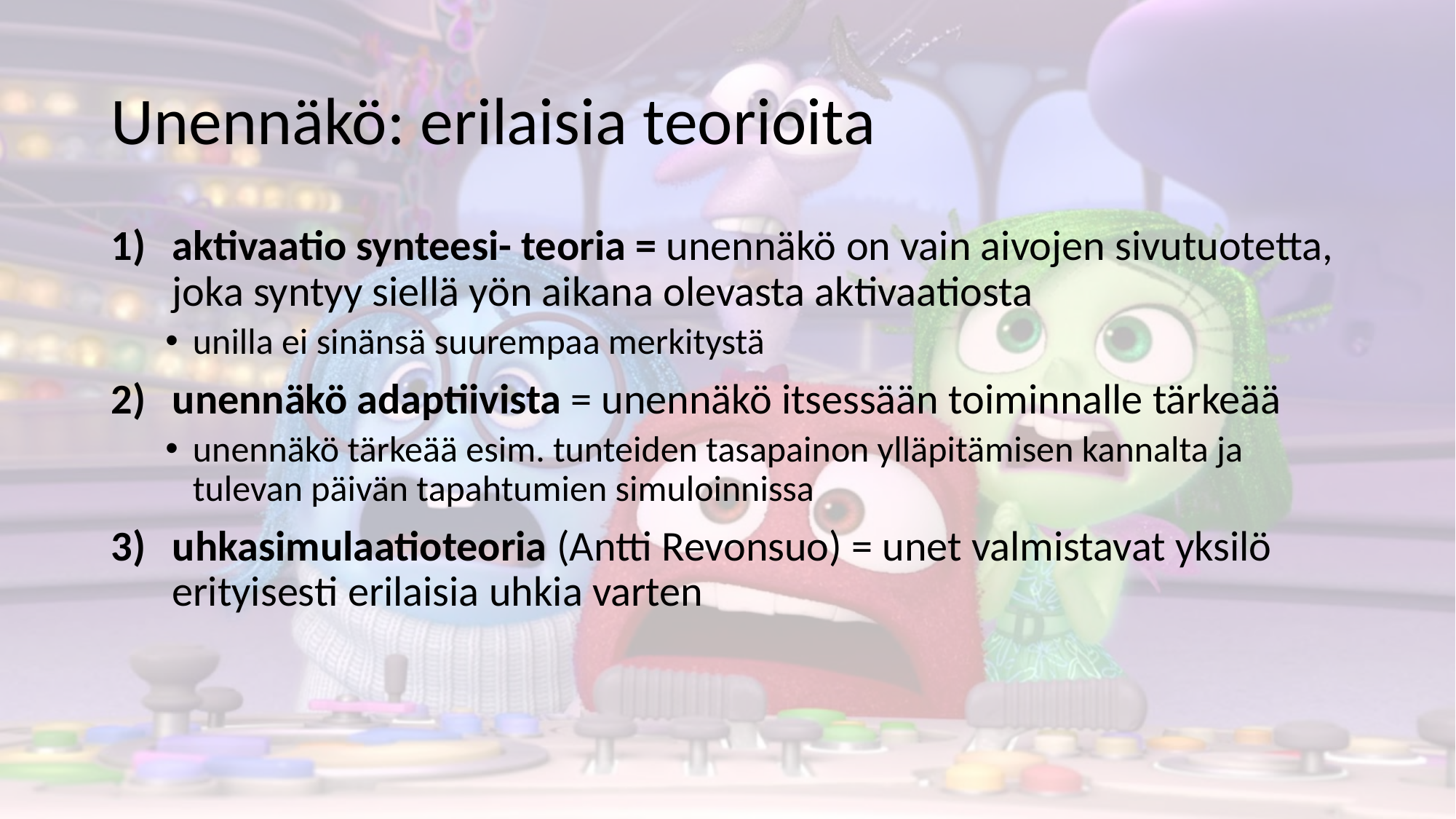

# Unennäkö: erilaisia teorioita
aktivaatio synteesi- teoria = unennäkö on vain aivojen sivutuotetta, joka syntyy siellä yön aikana olevasta aktivaatiosta
unilla ei sinänsä suurempaa merkitystä
unennäkö adaptiivista = unennäkö itsessään toiminnalle tärkeää
unennäkö tärkeää esim. tunteiden tasapainon ylläpitämisen kannalta ja tulevan päivän tapahtumien simuloinnissa
uhkasimulaatioteoria (Antti Revonsuo) = unet valmistavat yksilö erityisesti erilaisia uhkia varten